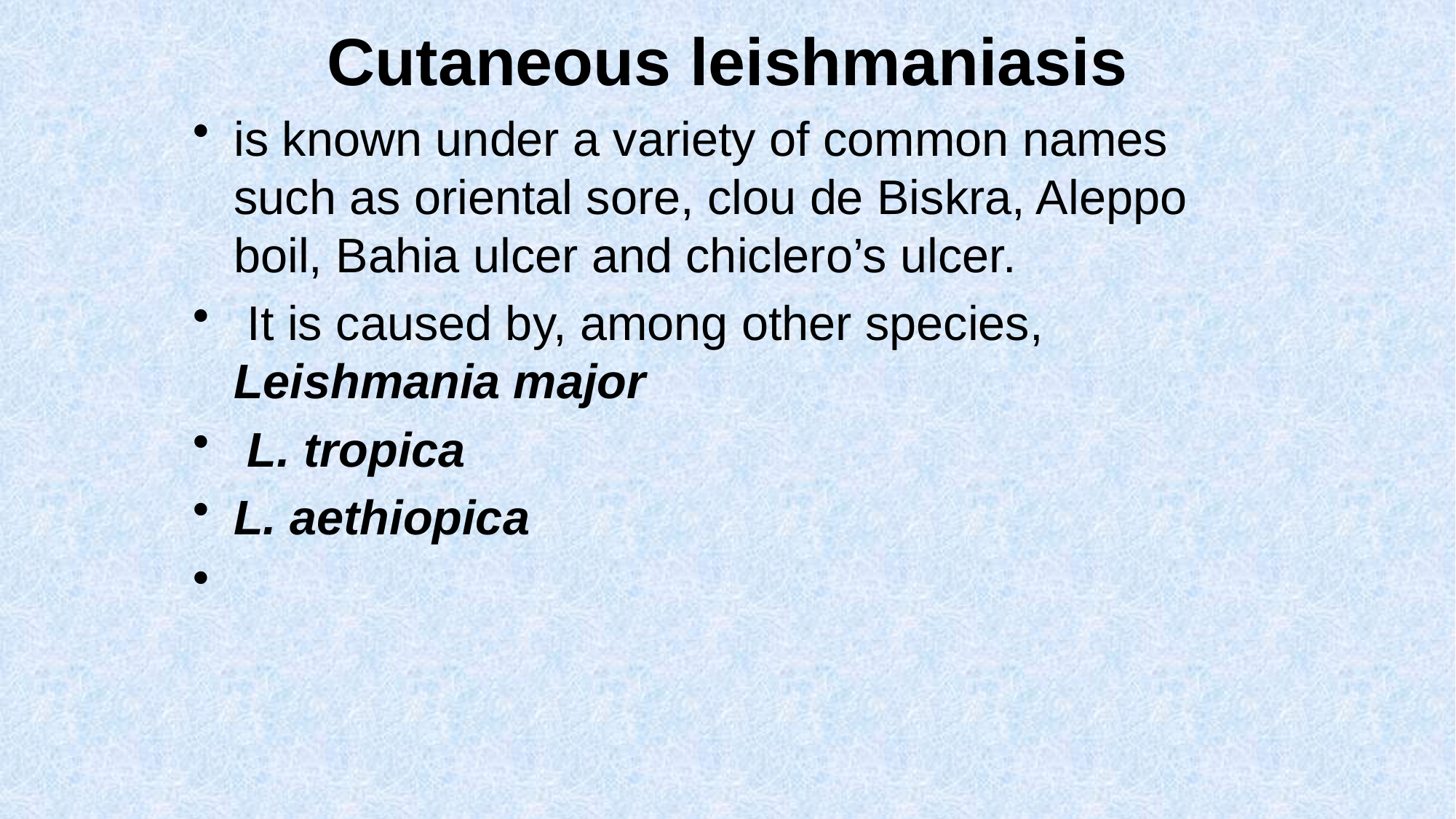

# Cutaneous leishmaniasis
is known under a variety of common names such as oriental sore, clou de Biskra, Aleppo boil, Bahia ulcer and chiclero’s ulcer.
 It is caused by, among other species, Leishmania major
 L. tropica
L. aethiopica